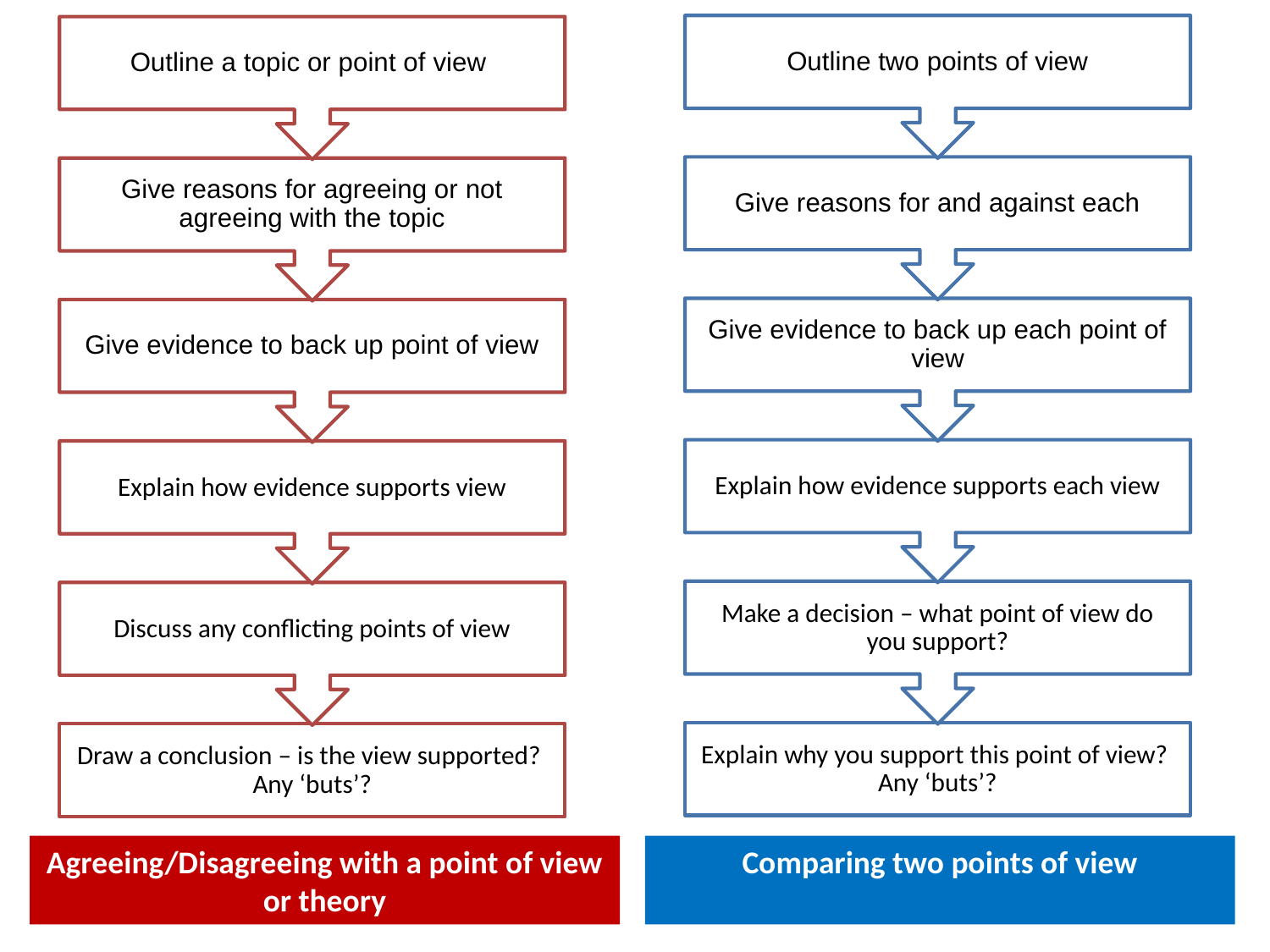

Explain why you support this point of view?  Any ‘buts’?
Make a decision – what point of view do you support?
Explain how evidence supports each view
Give evidence to back up each point of view
Give reasons for and against each
Outline two points of view
Draw a conclusion – is the view supported?  Any ‘buts’?
Discuss any conflicting points of view
Explain how evidence supports view
Give evidence to back up point of view
Give reasons for agreeing or not agreeing with the topic
Outline a topic or point of view
Agreeing/Disagreeing with a point of view or theory
Comparing two points of view